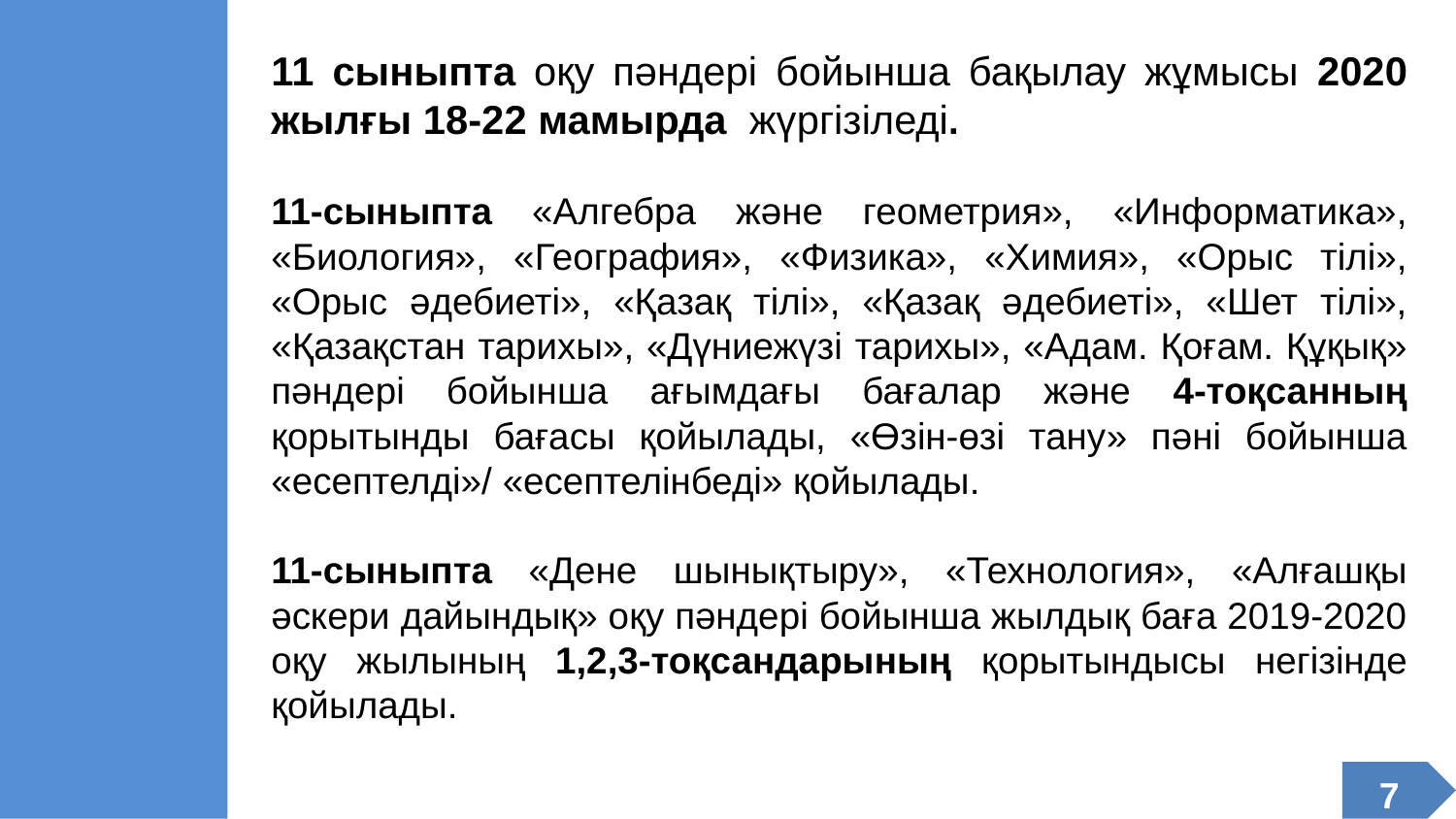

11 сыныпта оқу пәндері бойынша бақылау жұмысы 2020 жылғы 18-22 мамырда  жүргізіледі.

11-сыныпта «Алгебра және геометрия», «Информатика», «Биология», «География», «Физика», «Химия», «Орыс тілі», «Орыс әдебиеті», «Қазақ тілі», «Қазақ әдебиеті», «Шет тілі», «Қазақстан тарихы», «Дүниежүзі тарихы», «Адам. Қоғам. Құқық» пәндері бойынша ағымдағы бағалар және 4-тоқсанның қорытынды бағасы қойылады, «Өзін-өзі тану» пәні бойынша «есептелді»/ «есептелінбеді» қойылады.

11-сыныпта «Дене шынықтыру», «Технология», «Алғашқы әскери дайындық» оқу пәндері бойынша жылдық баға 2019-2020 оқу жылының 1,2,3-тоқсандарының қорытындысы негізінде қойылады.

7